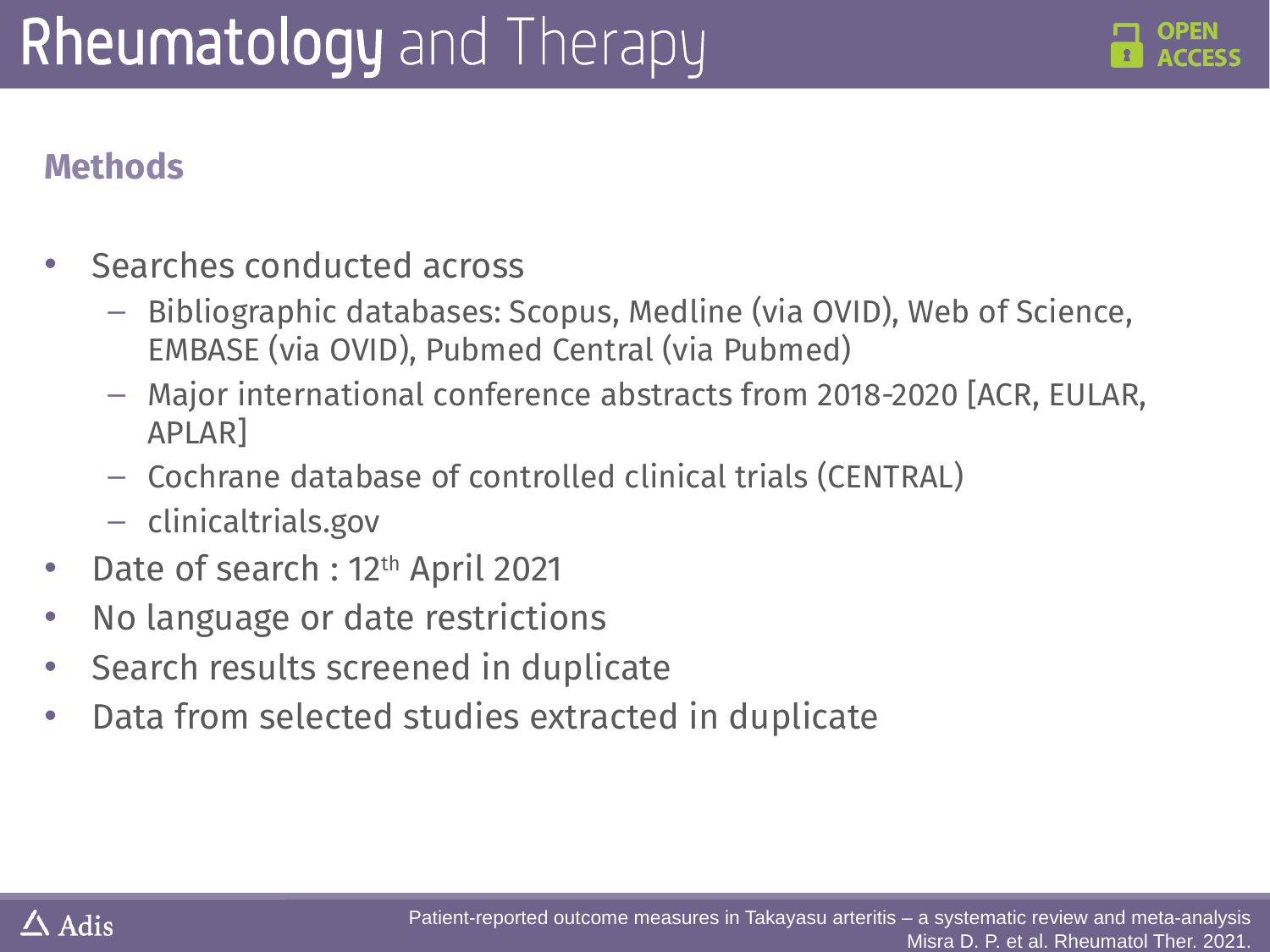

Methods

Searches conducted across
Bibliographic databases: Scopus, Medline (via OVID), Web of Science, EMBASE (via OVID), Pubmed Central (via Pubmed)
Major international conference abstracts from 2018-2020 [ACR, EULAR, APLAR]
Cochrane database of controlled clinical trials (CENTRAL)
clinicaltrials.gov
Date of search : 12th April 2021
No language or date restrictions
Search results screened in duplicate
Data from selected studies extracted in duplicate

Patient-reported outcome measures in Takayasu arteritis – a systematic review and meta-analysis
Misra D. P. et al. Rheumatol Ther. 2021.